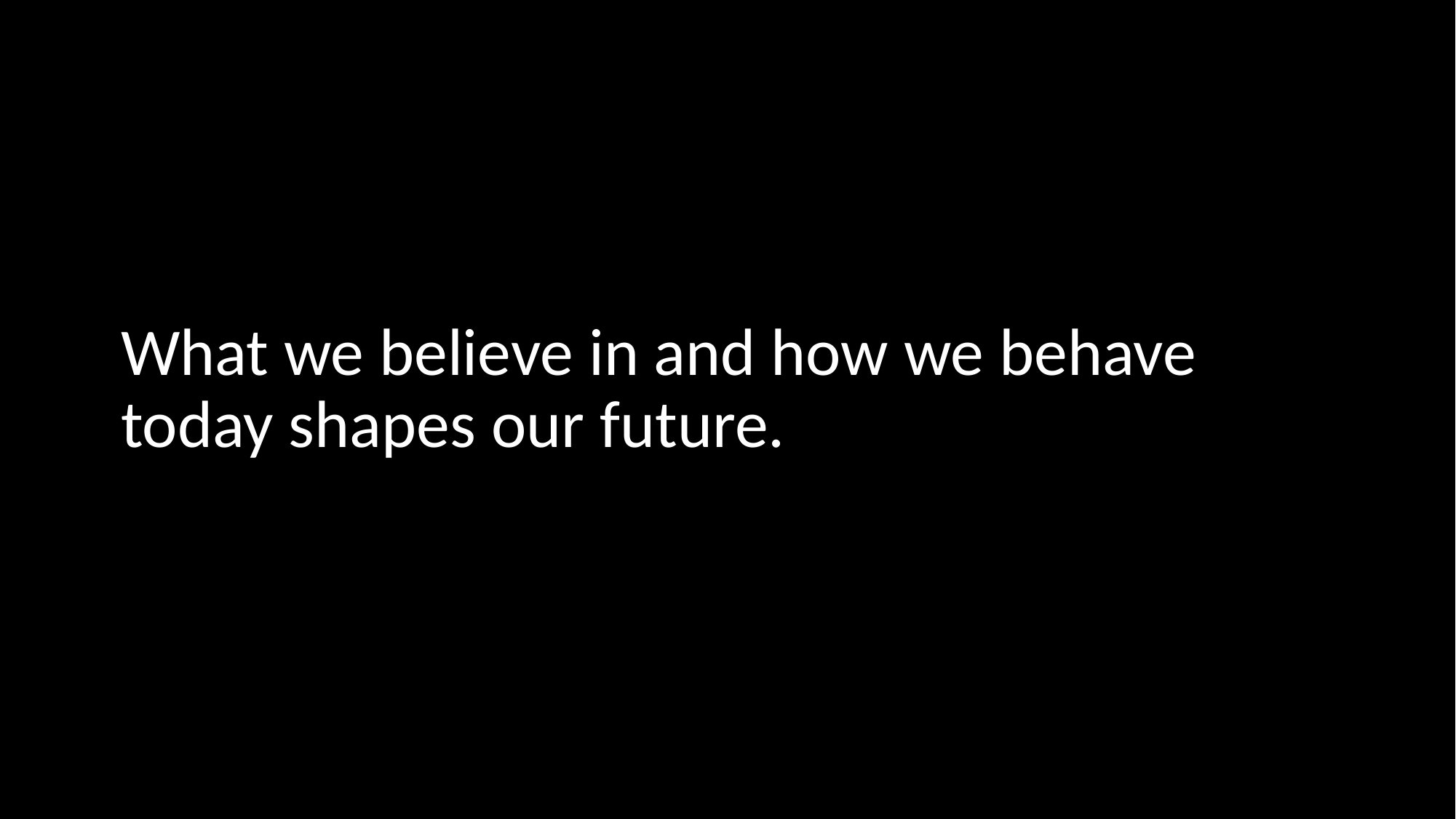

# What we believe in and how we behave today shapes our future.